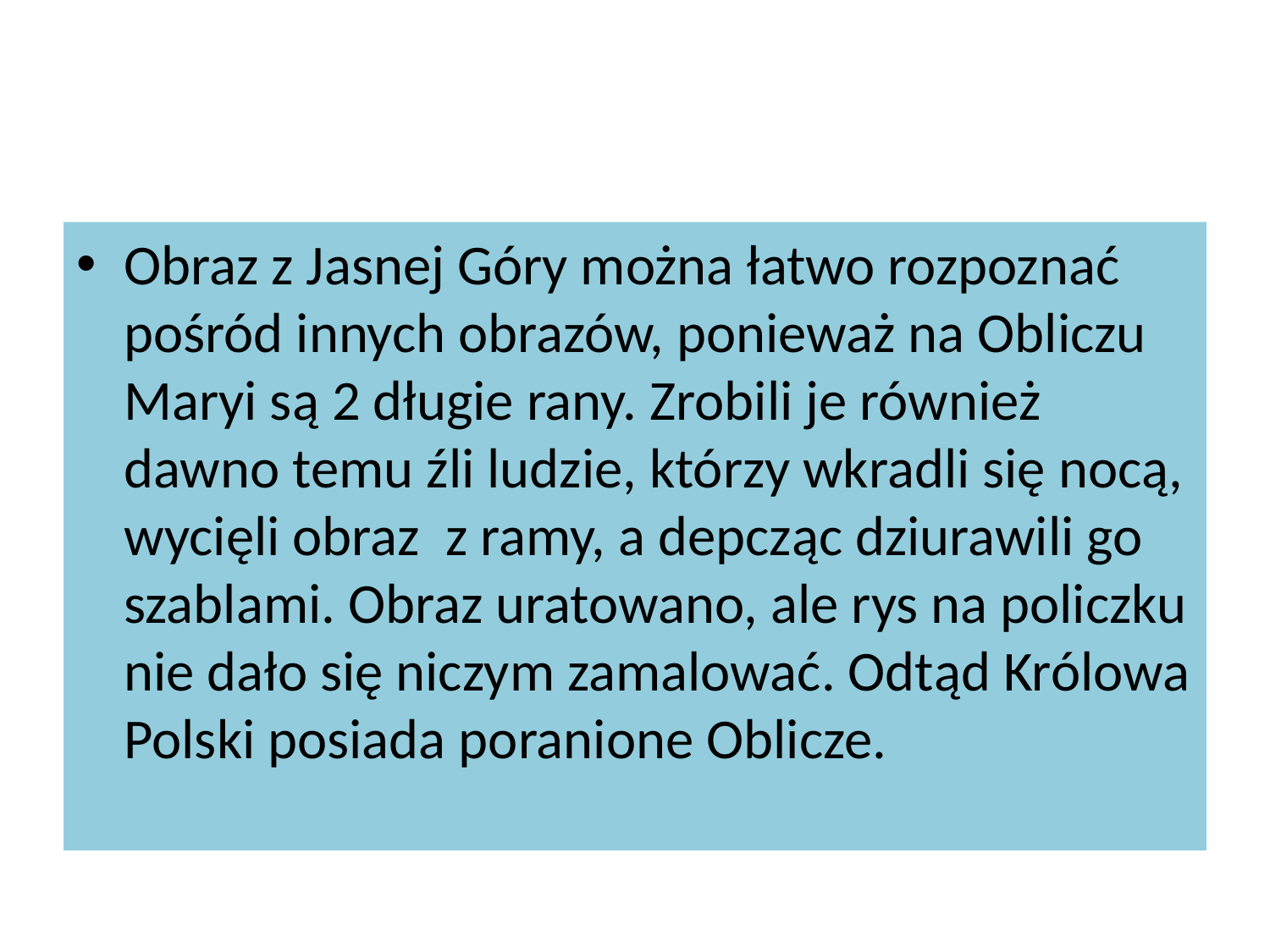

#
Obraz z Jasnej Góry można łatwo rozpoznać pośród innych obrazów, ponieważ na Obliczu Maryi są 2 długie rany. Zrobili je również dawno temu źli ludzie, którzy wkradli się nocą, wycięli obraz  z ramy, a depcząc dziurawili go szablami. Obraz uratowano, ale rys na policzku nie dało się niczym zamalować. Odtąd Królowa Polski posiada poranione Oblicze.